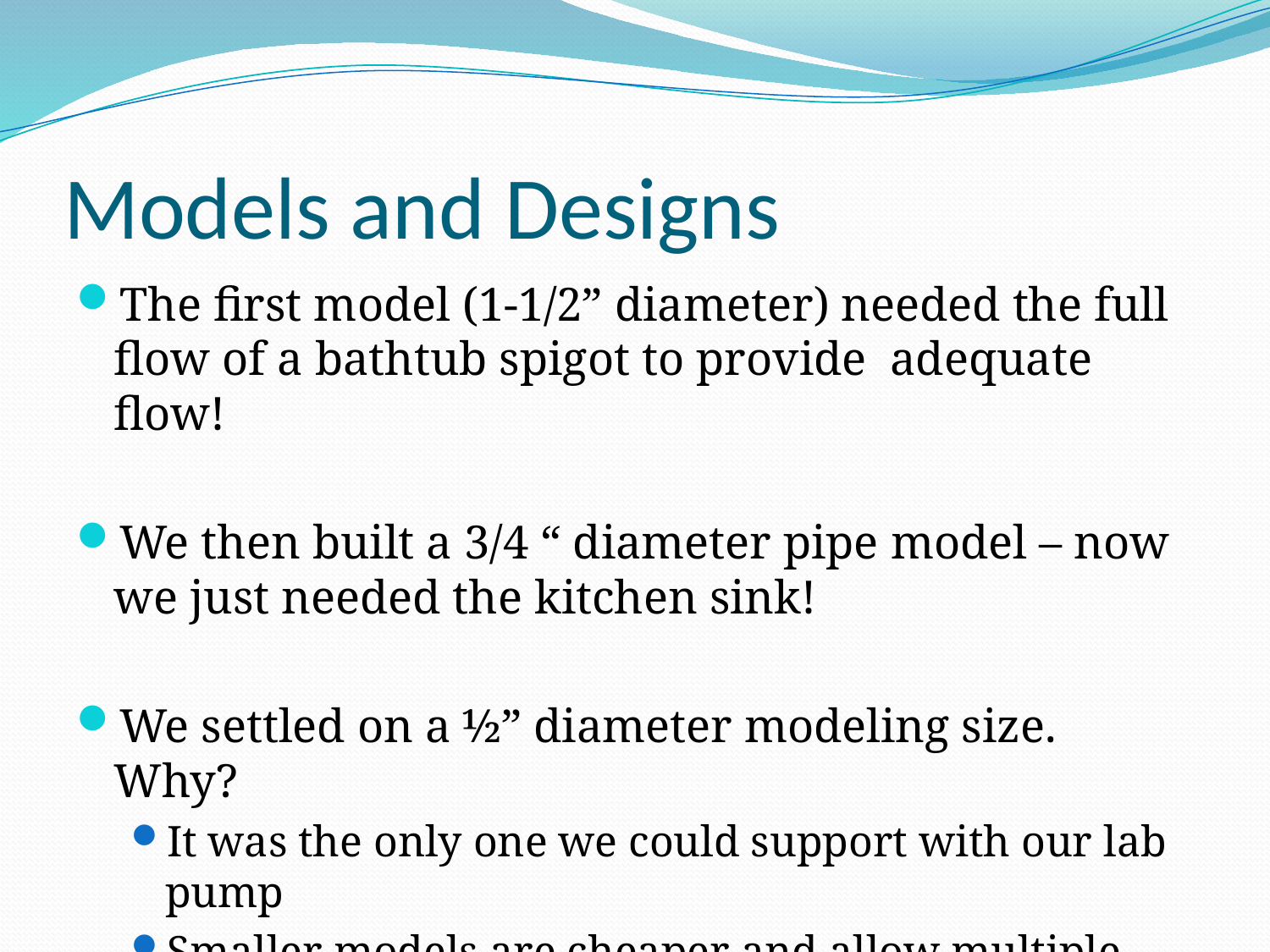

# Models and Designs
The first model (1-1/2” diameter) needed the full flow of a bathtub spigot to provide  adequate flow!

We then built a 3/4 “ diameter pipe model – now we just needed the kitchen sink!

We settled on a ½” diameter modeling size.  Why?
It was the only one we could support with our lab pump
Smaller models are cheaper and allow multiple setups